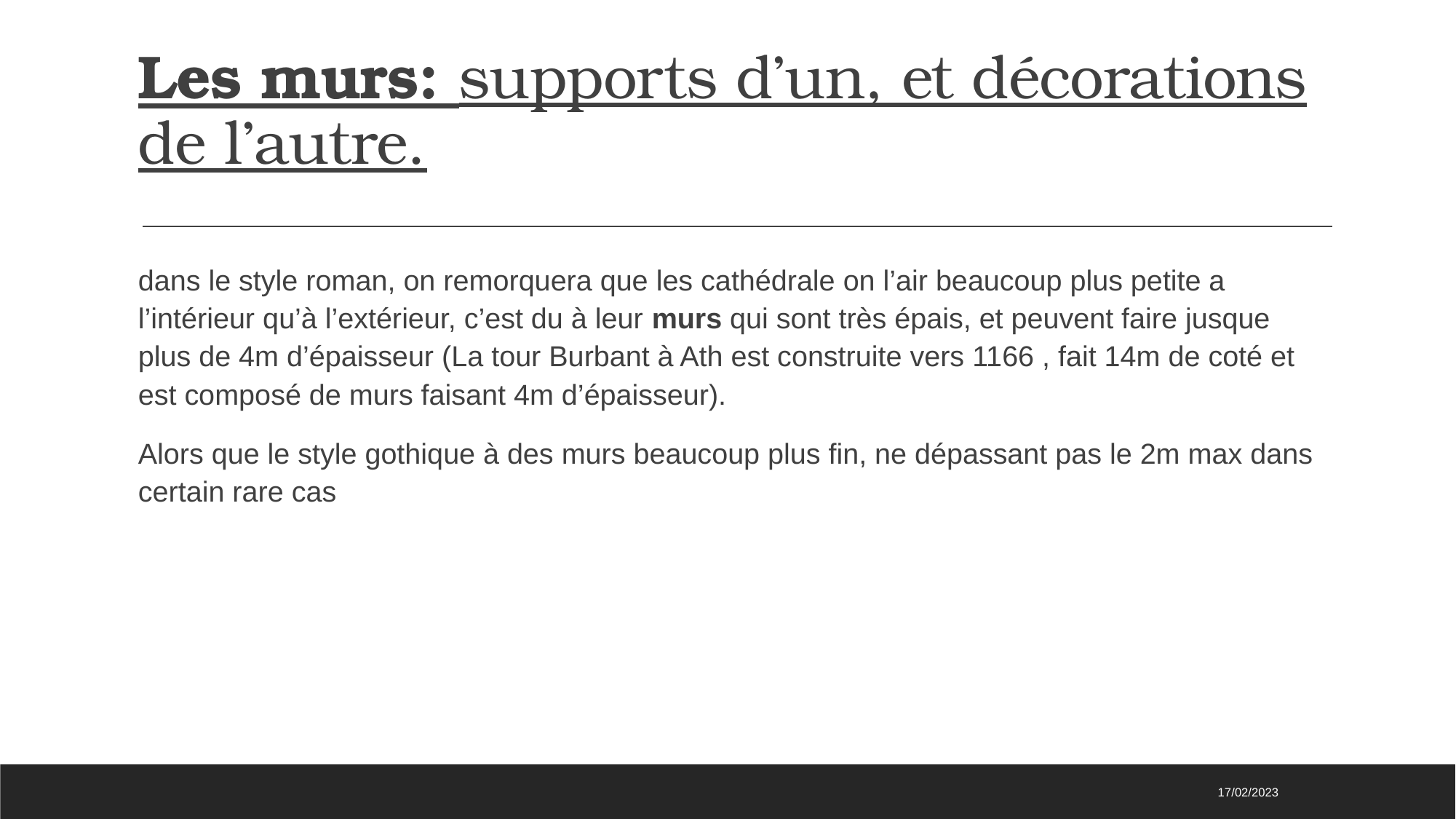

# Les murs: supports d’un, et décorations de l’autre.
dans le style roman, on remorquera que les cathédrale on l’air beaucoup plus petite a l’intérieur qu’à l’extérieur, c’est du à leur murs qui sont très épais, et peuvent faire jusque plus de 4m d’épaisseur (La tour Burbant à Ath est construite vers 1166 , fait 14m de coté et est composé de murs faisant 4m d’épaisseur).
Alors que le style gothique à des murs beaucoup plus fin, ne dépassant pas le 2m max dans certain rare cas
17/02/2023